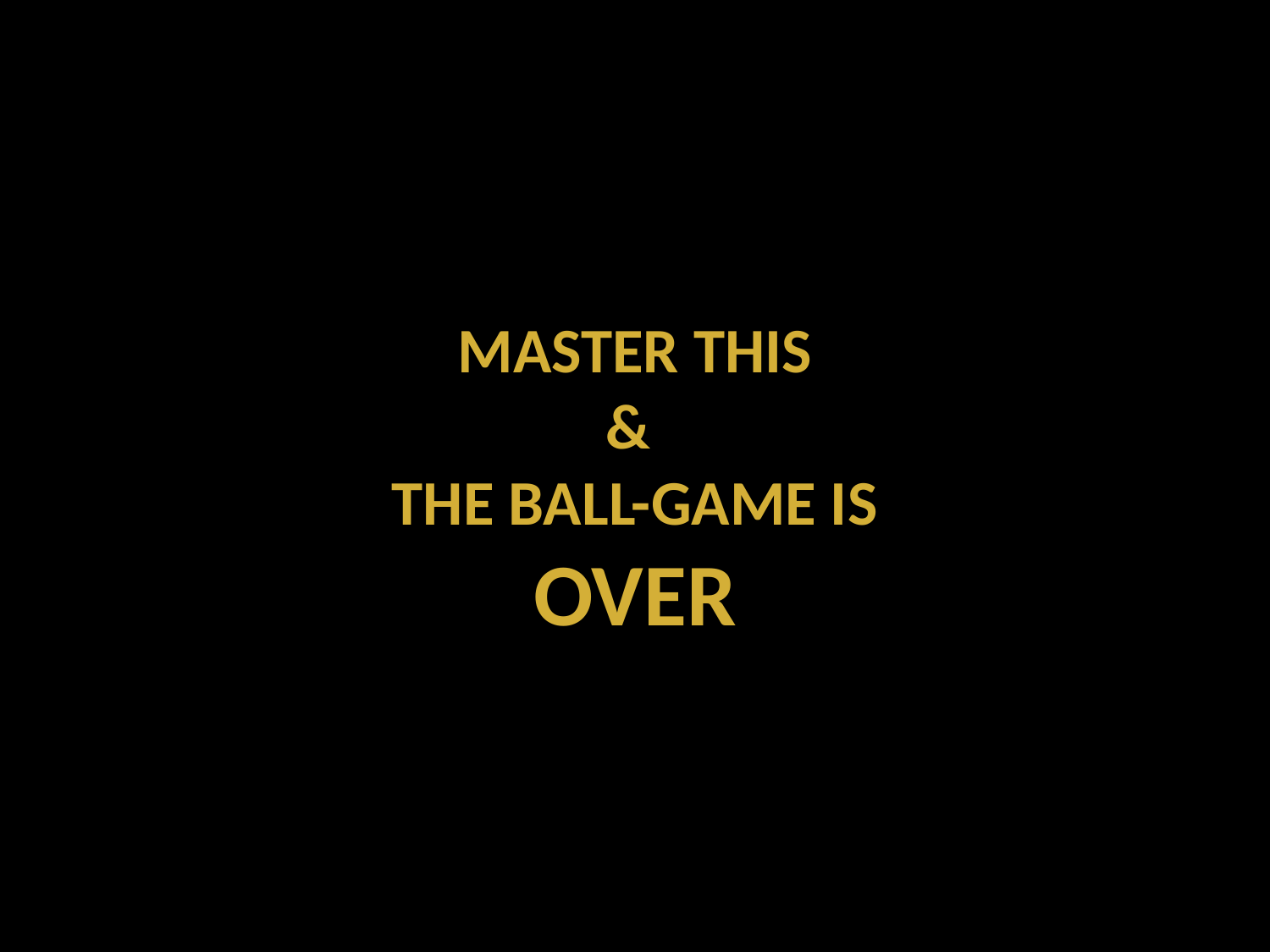

# MASTER THIS
&
THE BALL-GAME IS
OVER